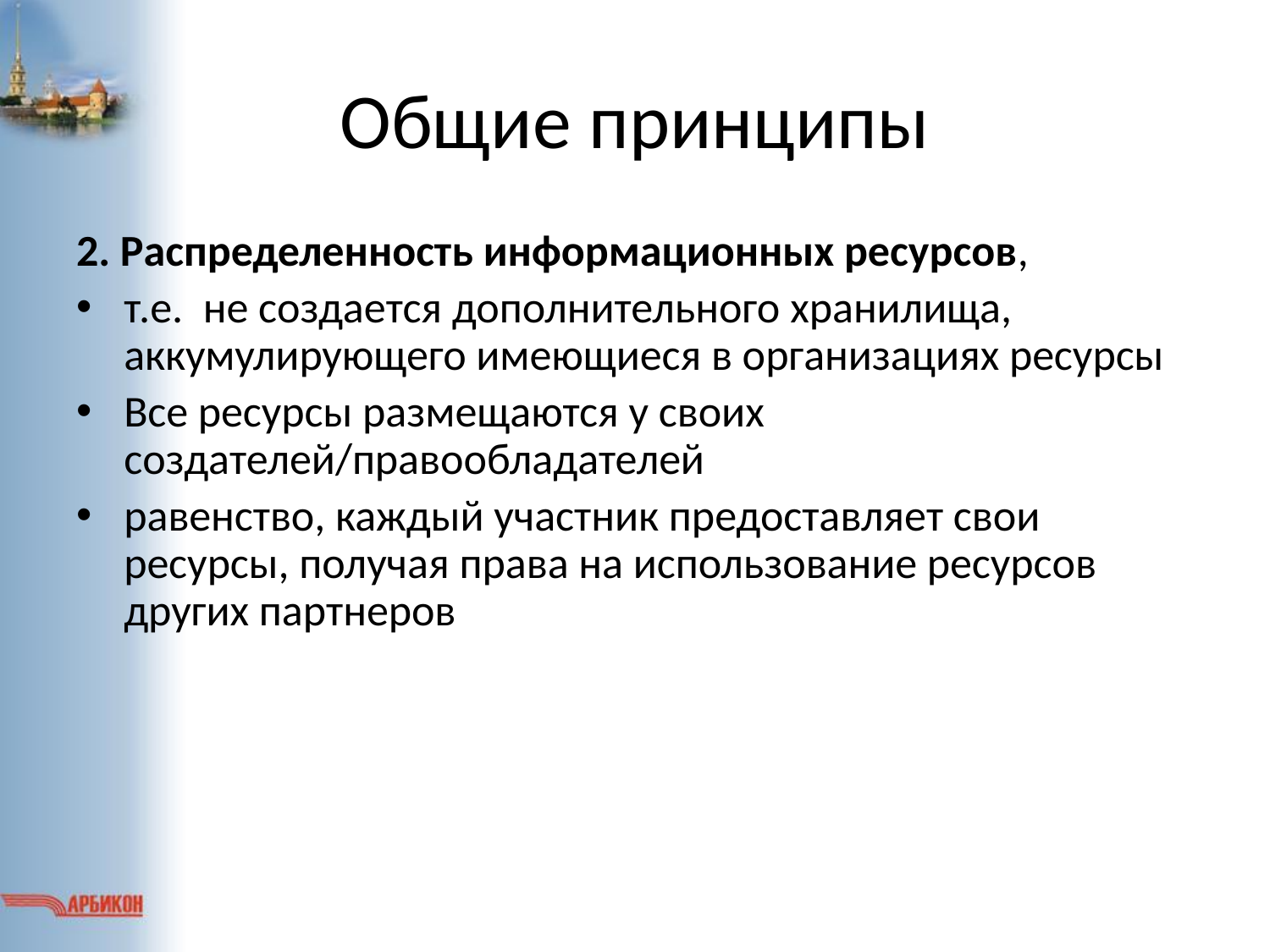

# Общие принципы
2. Распределенность информационных ресурсов,
т.е.  не создается дополнительного хранилища, аккумулирующего имеющиеся в организациях ресурсы
Все ресурсы размещаются у своих создателей/правообладателей
равенство, каждый участник предоставляет свои ресурсы, получая права на использование ресурсов других партнеров